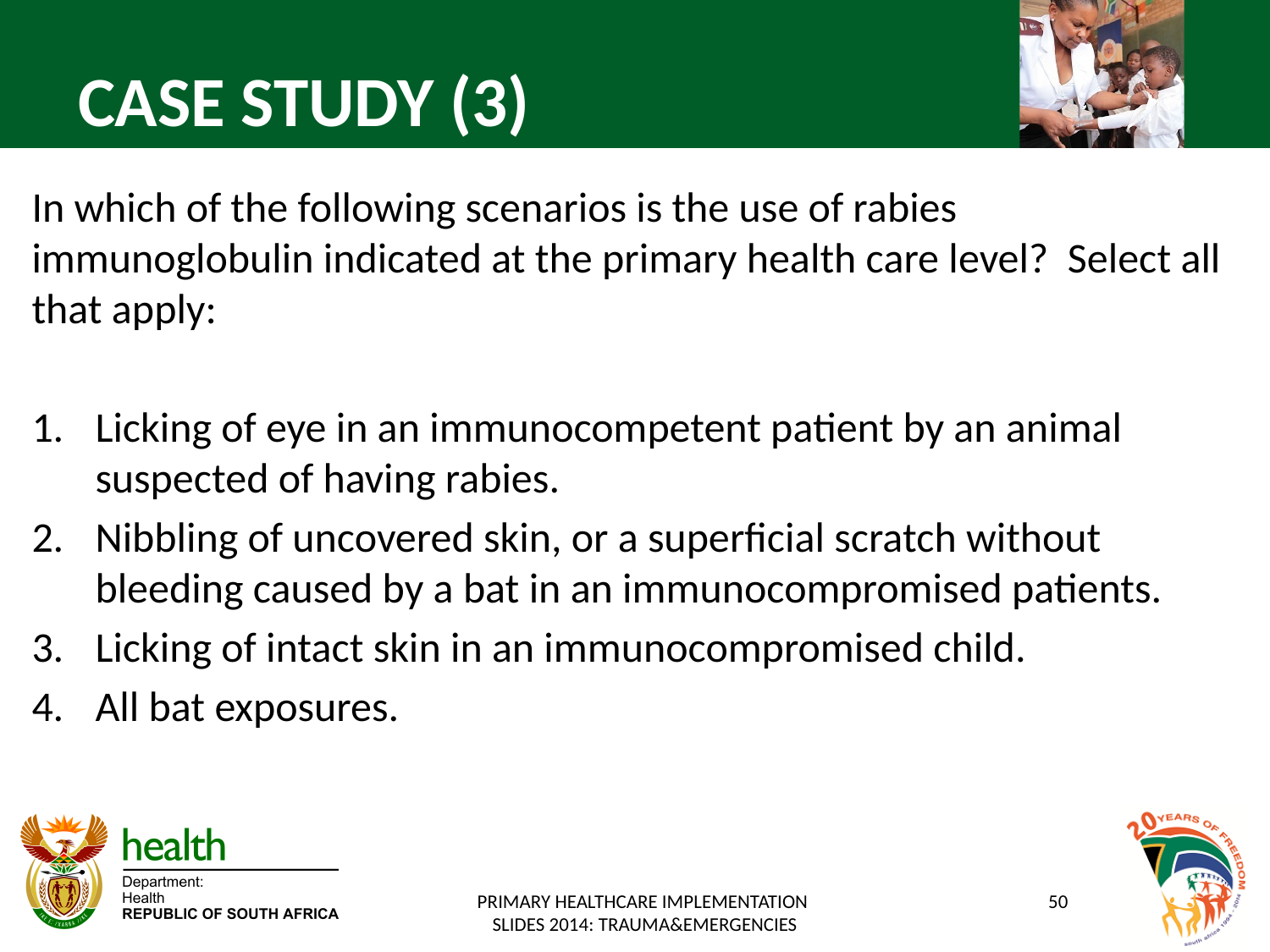

CASE STUDY (3)
In which of the following scenarios is the use of rabies immunoglobulin indicated at the primary health care level?  Select all that apply:

Licking of eye in an immunocompetent patient by an animal suspected of having rabies.
Nibbling of uncovered skin, or a superficial scratch without bleeding caused by a bat in an immunocompromised patients.
Licking of intact skin in an immunocompromised child.
All bat exposures.

PRIMARY HEALTHCARE IMPLEMENTATION
SLIDES 2014: TRAUMA&EMERGENCIES
50